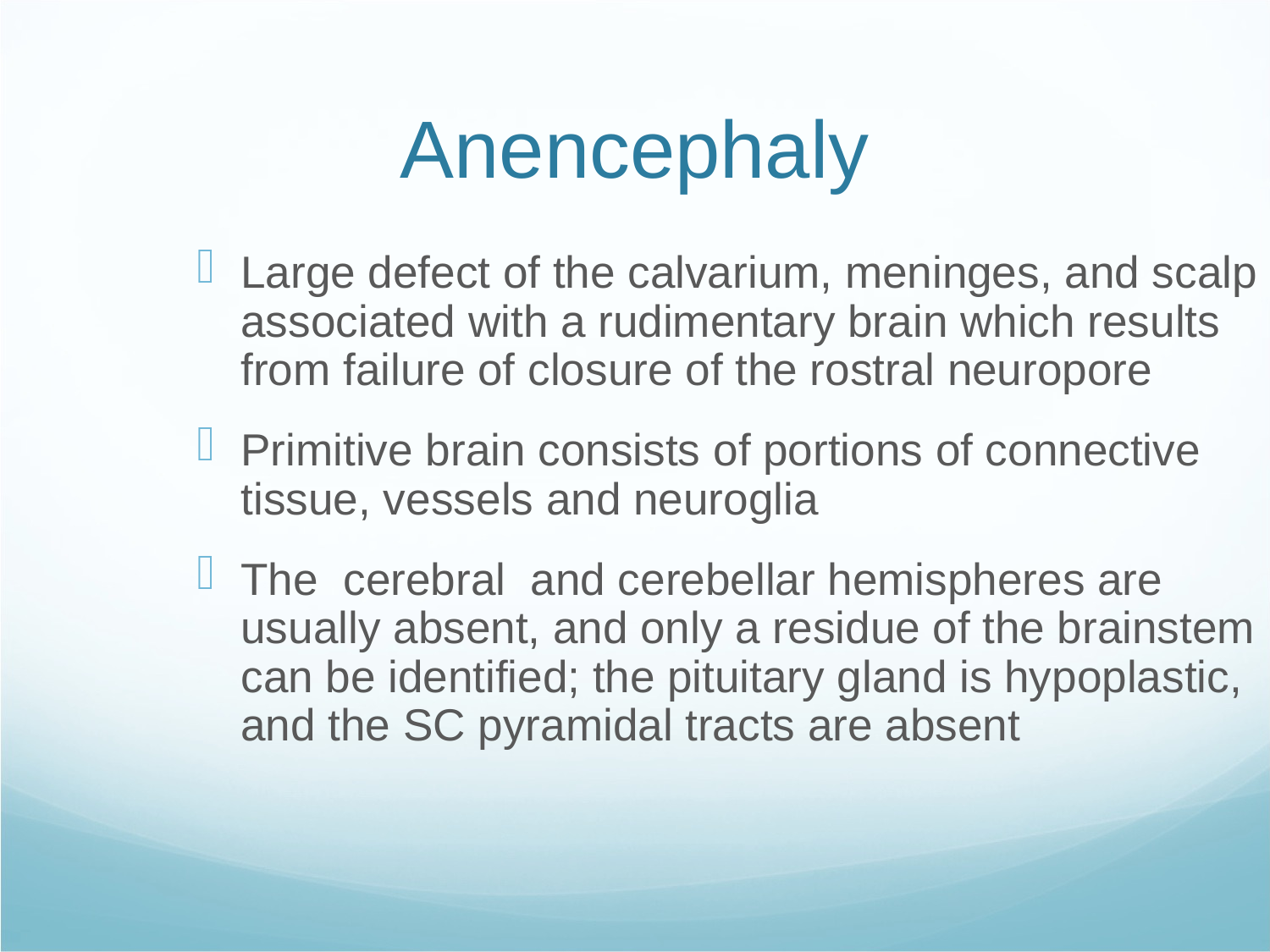

Anencephaly
Large defect of the calvarium, meninges, and scalp associated with a rudimentary brain which results from failure of closure of the rostral neuropore
Primitive brain consists of portions of connective tissue, vessels and neuroglia
The  cerebral  and cerebellar hemispheres are usually absent, and only a residue of the brainstem can be identified; the pituitary gland is hypoplastic, and the SC pyramidal tracts are absent